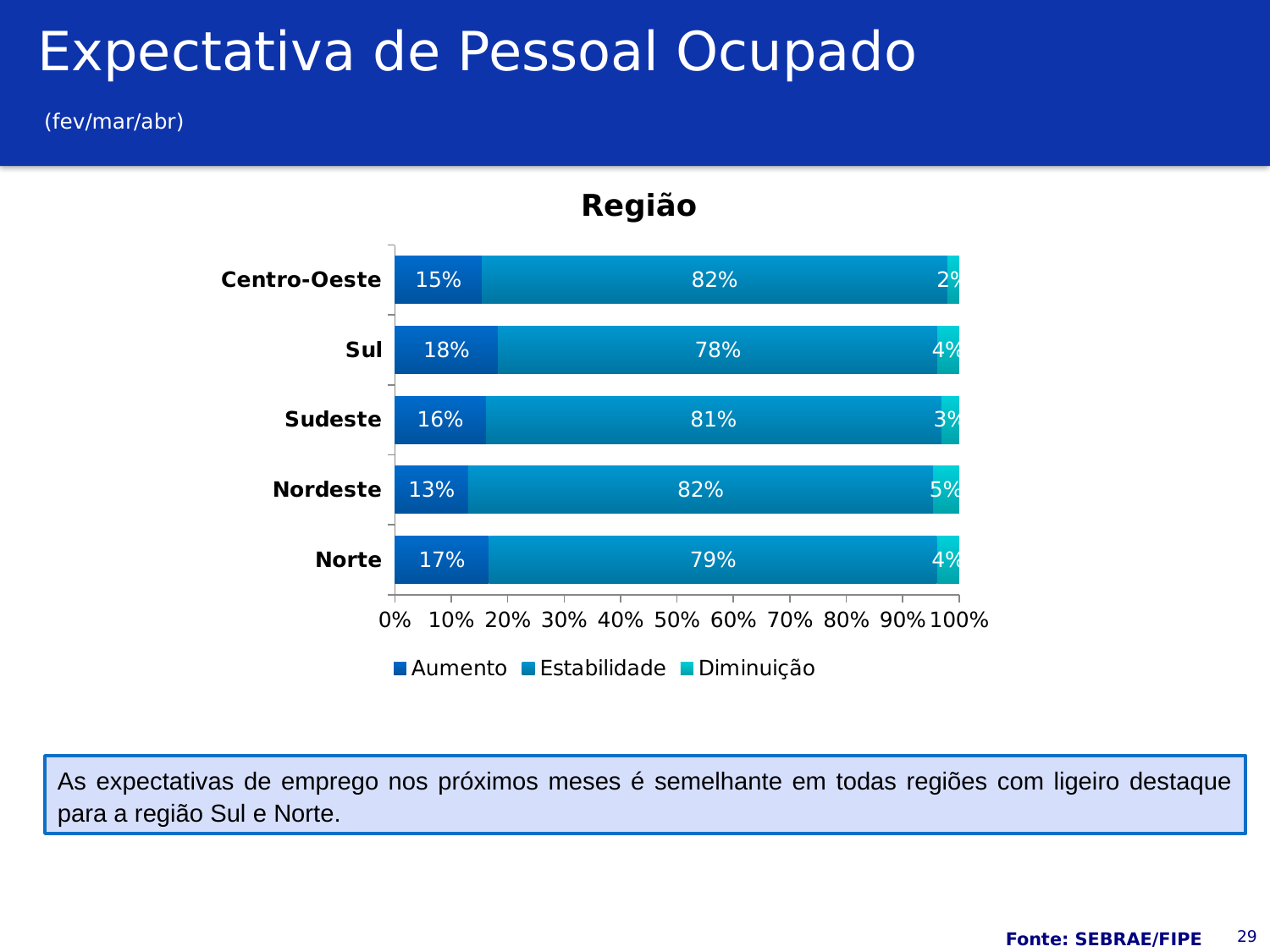

# Expectativa de Pessoal Ocupado (fev/mar/abr)
Região

### Chart

| Category | Aumento | Estabilidade | Diminuição |
|---|---|---|---|
| Norte | 0.166721 | 0.7941789 | 0.0391001 |
| Nordeste | 0.1299337 | 0.8239585 | 0.0461078 |
| Sudeste | 0.1611176 | 0.8072981 | 0.0315843 |
| Sul | 0.1829872 | 0.7791296 | 0.0378832 |
| Centro-Oeste | 0.1543109 | 0.8247263 | 0.0209628 |
As expectativas de emprego nos próximos meses é semelhante em todas regiões com ligeiro destaque para a região Sul e Norte.
29
Fonte: SEBRAE/FIPE